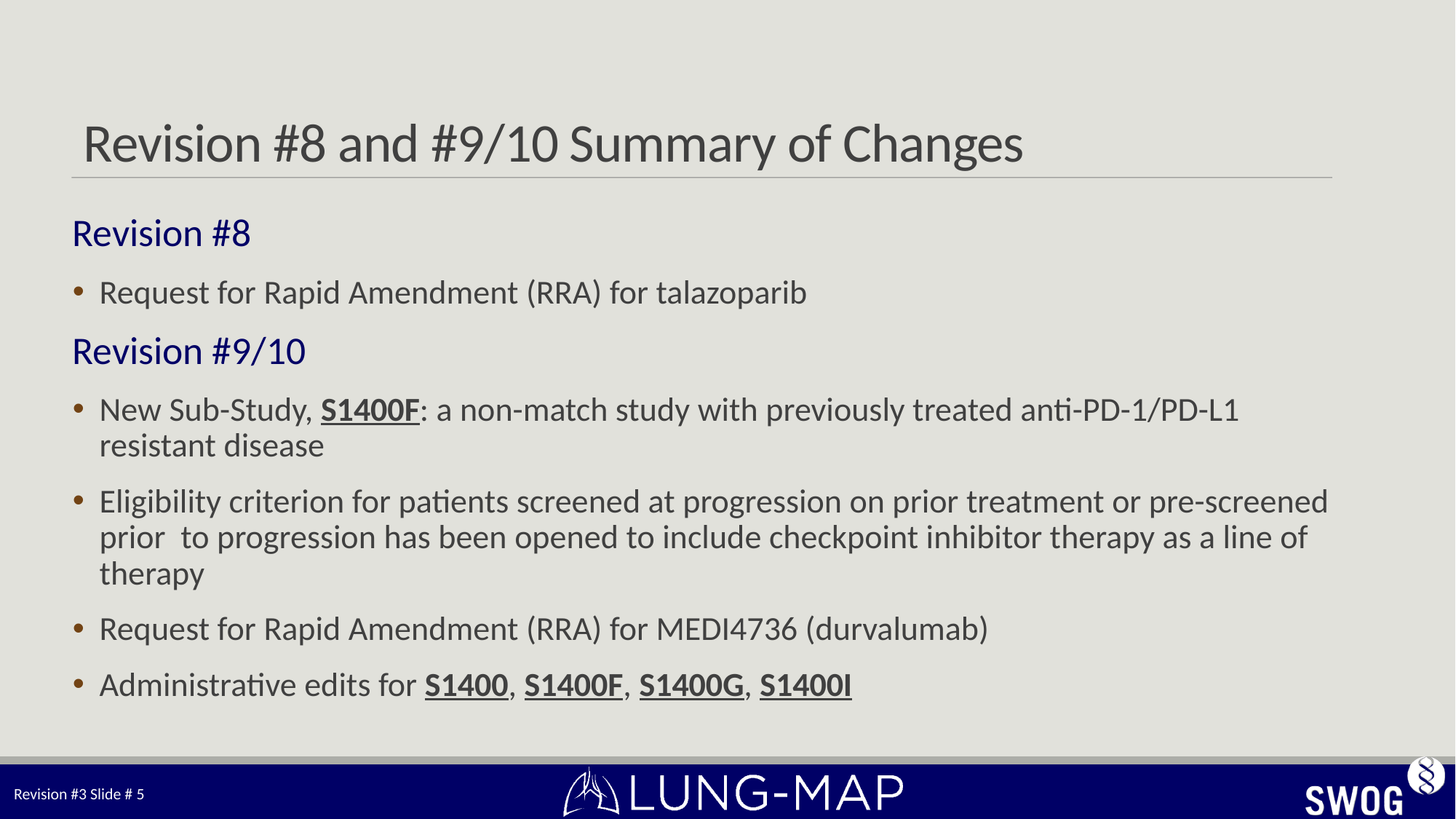

# Revision #8 and #9/10 Summary of Changes
Revision #8
Request for Rapid Amendment (RRA) for talazoparib
Revision #9/10
New Sub-Study, S1400F: a non-match study with previously treated anti-PD-1/PD-L1 resistant disease
Eligibility criterion for patients screened at progression on prior treatment or pre-screened prior  to progression has been opened to include checkpoint inhibitor therapy as a line of therapy
Request for Rapid Amendment (RRA) for MEDI4736 (durvalumab)
Administrative edits for S1400, S1400F, S1400G, S1400I
Revision #3 Slide # 5